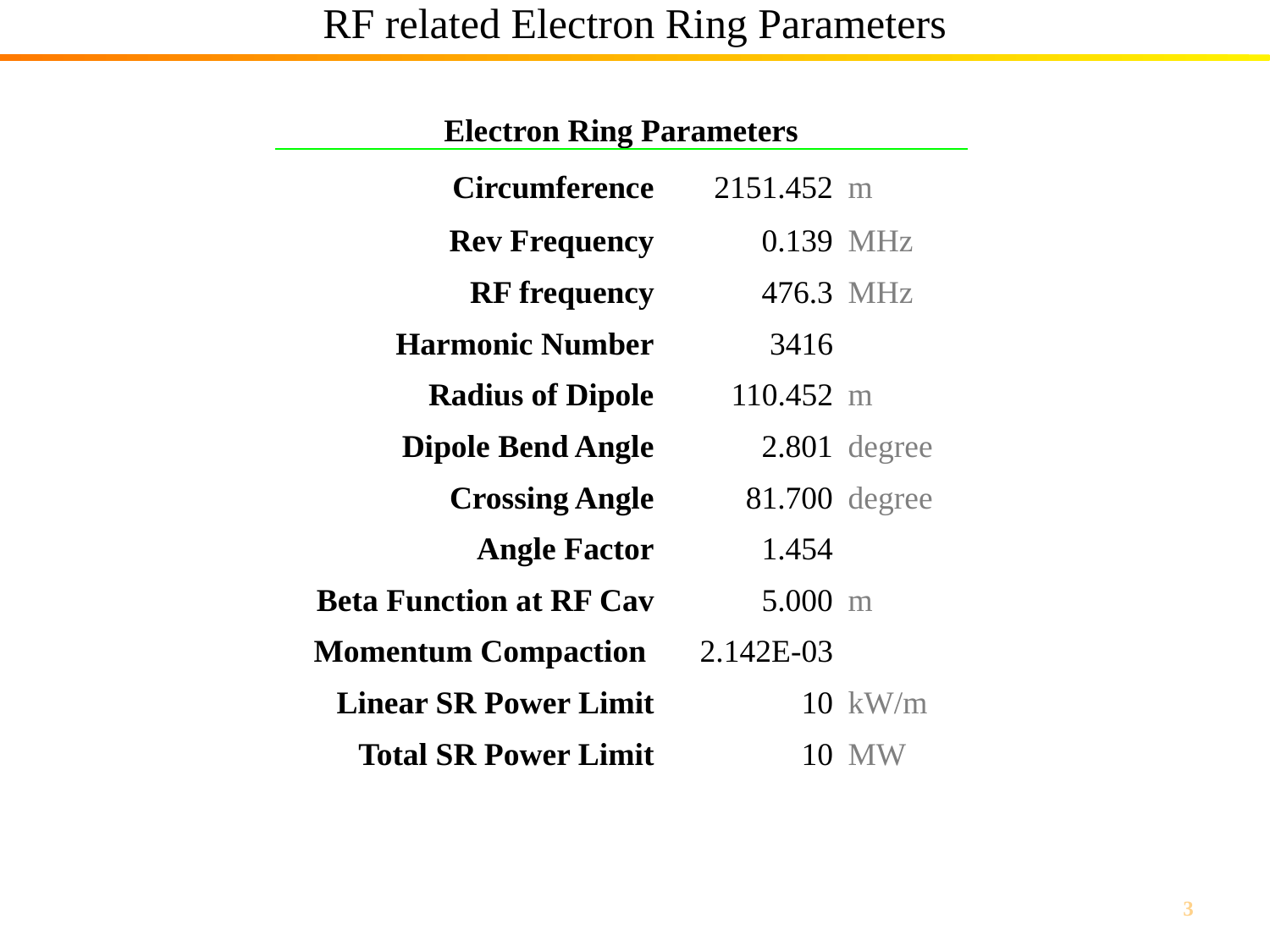

# RF related Electron Ring Parameters
| Electron Ring Parameters |  |  |  |  |
| --- | --- | --- | --- | --- |
| Circumference |  | 2151.452 |  | m |
| Rev Frequency |  | 0.139 |  | MHz |
| RF frequency |  | 476.3 |  | MHz |
| Harmonic Number |  | 3416 |  |  |
| Radius of Dipole |  | 110.452 |  | m |
| Dipole Bend Angle |  | 2.801 |  | degree |
| Crossing Angle |  | 81.700 |  | degree |
| Angle Factor |  | 1.454 |  |  |
| Beta Function at RF Cav |  | 5.000 |  | m |
| Momentum Compaction |  | 2.142E-03 |  |  |
| Linear SR Power Limit |  | 10 |  | kW/m |
| Total SR Power Limit |  | 10 |  | MW |
3